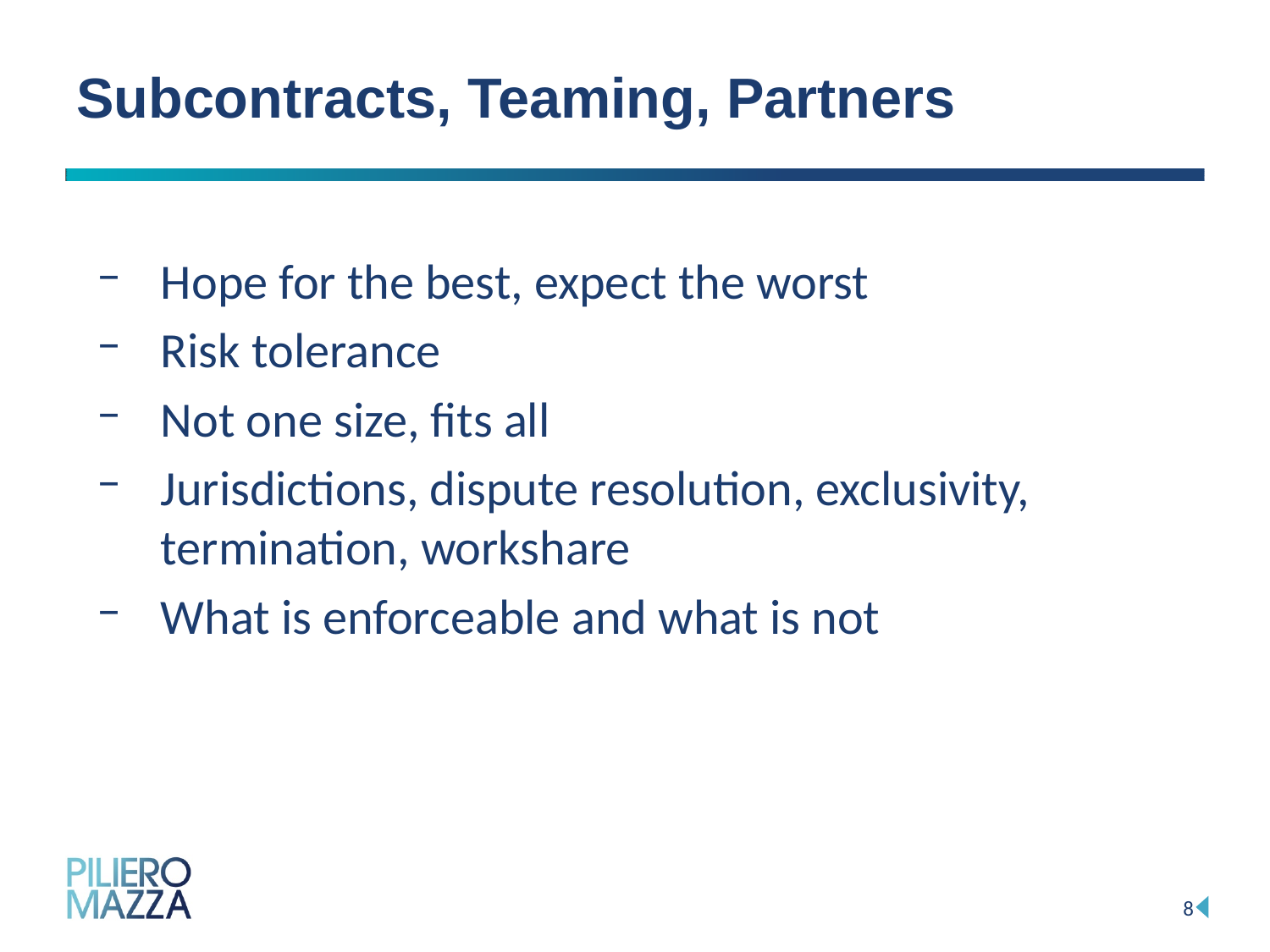

# Subcontracts, Teaming, Partners

Hope for the best, expect the worst
Risk tolerance
Not one size, fits all
Jurisdictions, dispute resolution, exclusivity, termination, workshare
What is enforceable and what is not
8